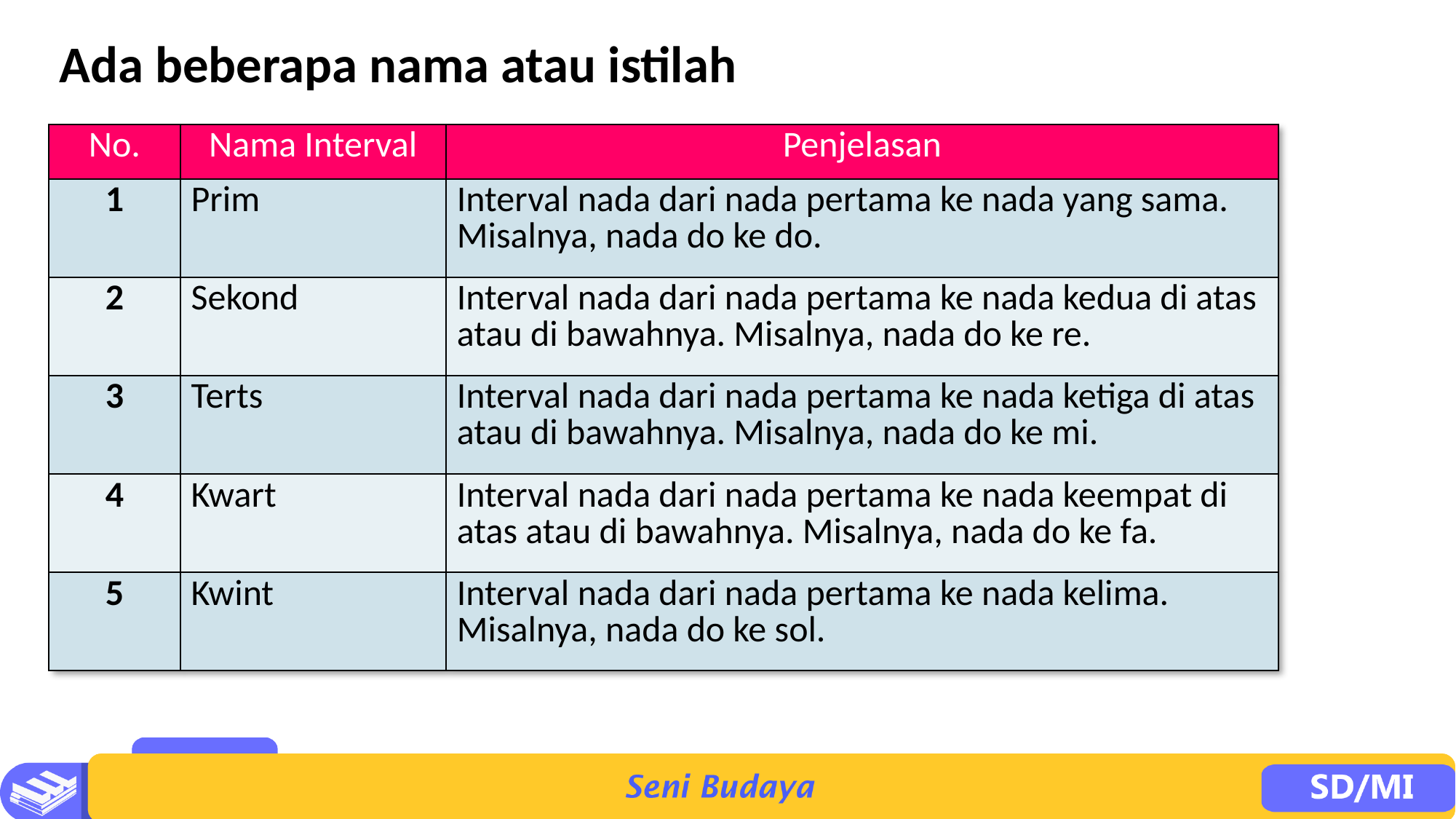

Ada beberapa nama atau istilah
| No. | Nama Interval | Penjelasan |
| --- | --- | --- |
| 1 | Prim | Interval nada dari nada pertama ke nada yang sama. Misalnya, nada do ke do. |
| 2 | Sekond | Interval nada dari nada pertama ke nada kedua di atas atau di bawahnya. Misalnya, nada do ke re. |
| 3 | Terts | Interval nada dari nada pertama ke nada ketiga di atas atau di bawahnya. Misalnya, nada do ke mi. |
| 4 | Kwart | Interval nada dari nada pertama ke nada keempat di atas atau di bawahnya. Misalnya, nada do ke fa. |
| 5 | Kwint | Interval nada dari nada pertama ke nada kelima. Misalnya, nada do ke sol. |